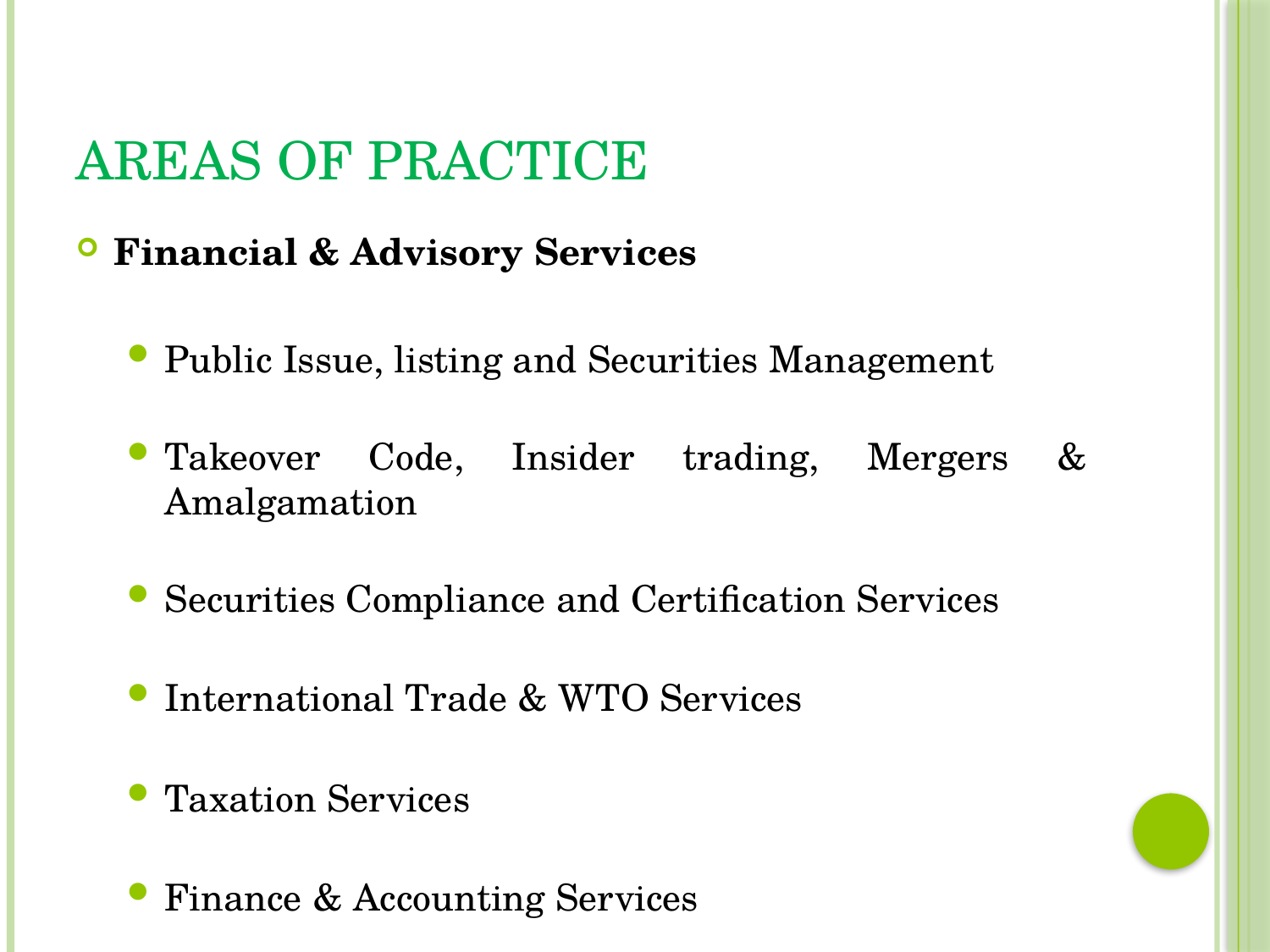

# Areas of practice
Financial & Advisory Services

Public Issue, listing and Securities Management

Takeover Code, Insider trading, Mergers & Amalgamation

Securities Compliance and Certification Services

International Trade & WTO Services

Taxation Services

Finance & Accounting Services